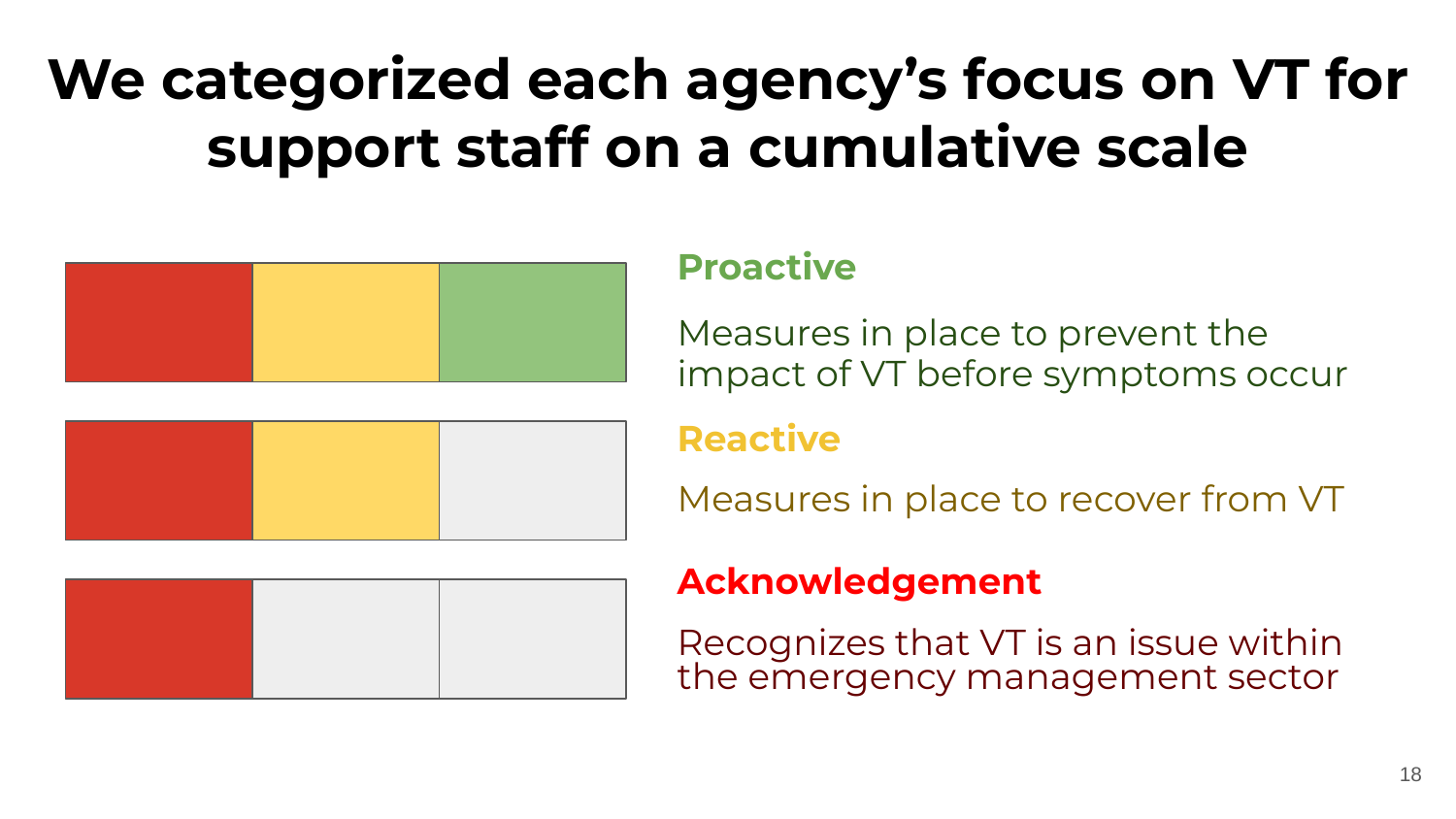

# We categorized each agency’s focus on VT for support staff on a cumulative scale
Proactive
Measures in place to prevent the impact of VT before symptoms occur

Reactive
Measures in place to recover from VT

Acknowledgement
Recognizes that VT is an issue within the emergency management sector

18